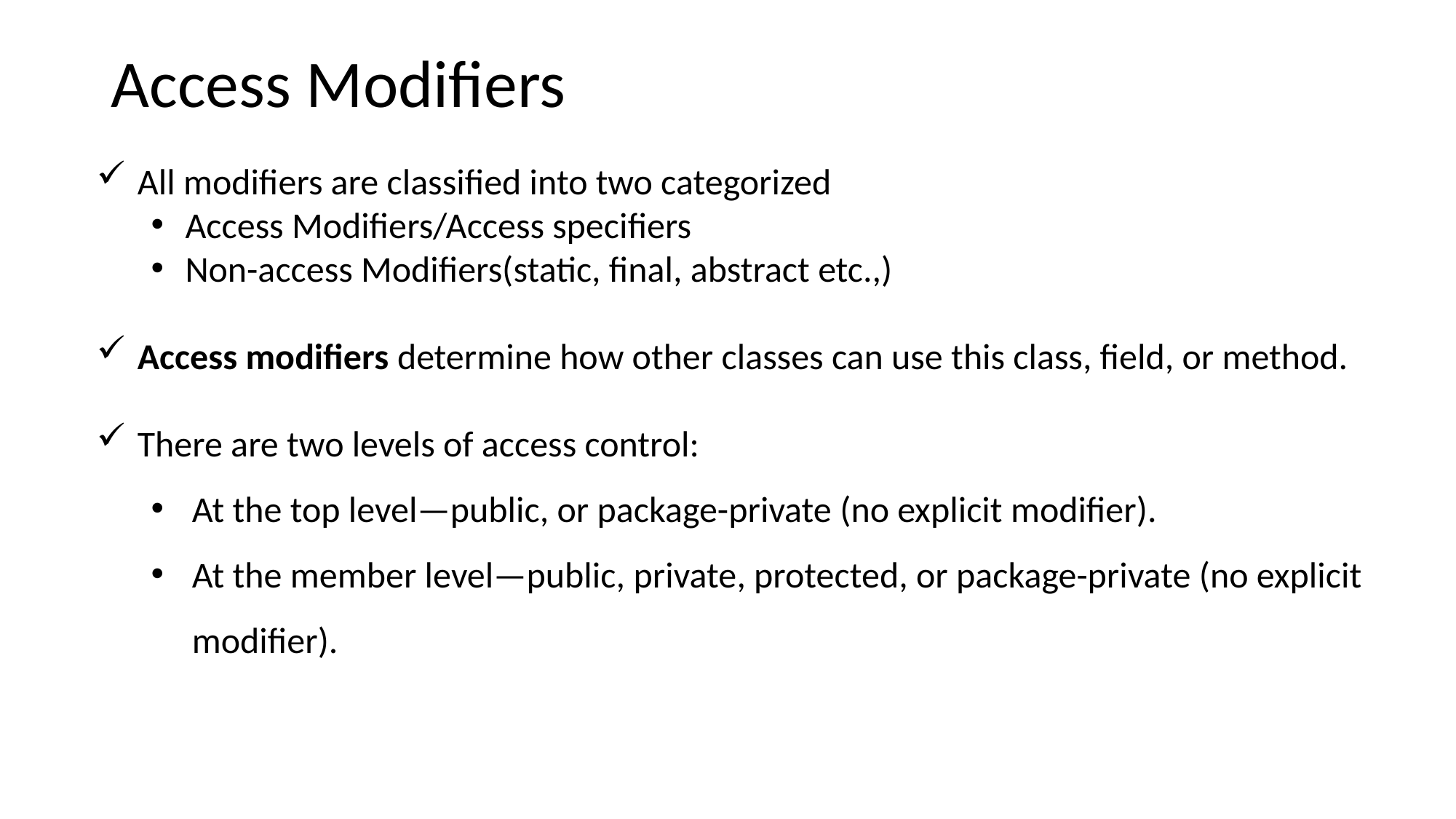

# Access Modifiers
All modifiers are classified into two categorized
Access Modifiers/Access specifiers
Non-access Modifiers(static, final, abstract etc.,)

Access modifiers determine how other classes can use this class, field, or method.

There are two levels of access control:
At the top level—public, or package-private (no explicit modifier).
At the member level—public, private, protected, or package-private (no explicit modifier).